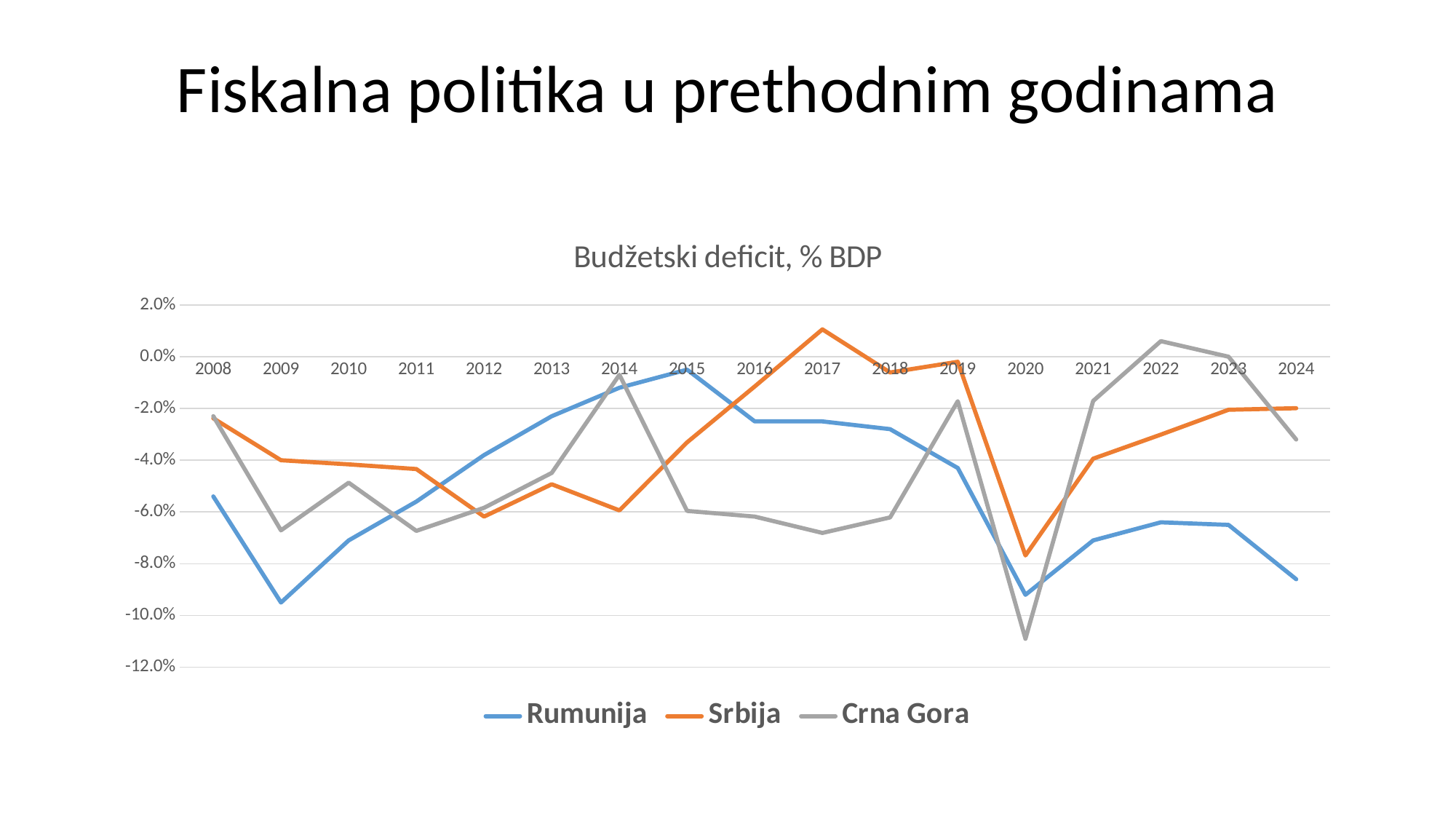

# Fiskalna politika u prethodnim godinama

### Chart: Budžetski deficit, % BDP

| Category | Rumunija | Srbija | Crna Gora |
|---|---|---|---|
| 2008 | -0.054 | -0.0238 | -0.023 |
| 2009 | -0.095 | -0.04 | -0.0671 |
| 2010 | -0.071 | -0.0416 | -0.0487 |
| 2011 | -0.056 | -0.0434 | -0.0673 |
| 2012 | -0.038 | -0.0618 | -0.0584 |
| 2013 | -0.023 | -0.0493 | -0.0449 |
| 2014 | -0.012 | -0.0594 | -0.007 |
| 2015 | -0.005 | -0.0331 | -0.0596 |
| 2016 | -0.025 | -0.0115 | -0.0618 |
| 2017 | -0.025 | 0.01056 | -0.0681 |
| 2018 | -0.028 | -0.0061 | -0.0621 |
| 2019 | -0.043 | -0.00196 | -0.0172 |
| 2020 | -0.092 | -0.0768 | -0.109 |
| 2021 | -0.071 | -0.0394 | -0.0171 |
| 2022 | -0.064 | -0.0301 | 0.006 |
| 2023 | -0.065 | -0.0205 | 0.0 |
| 2024 | -0.086 | -0.0199 | -0.032 |